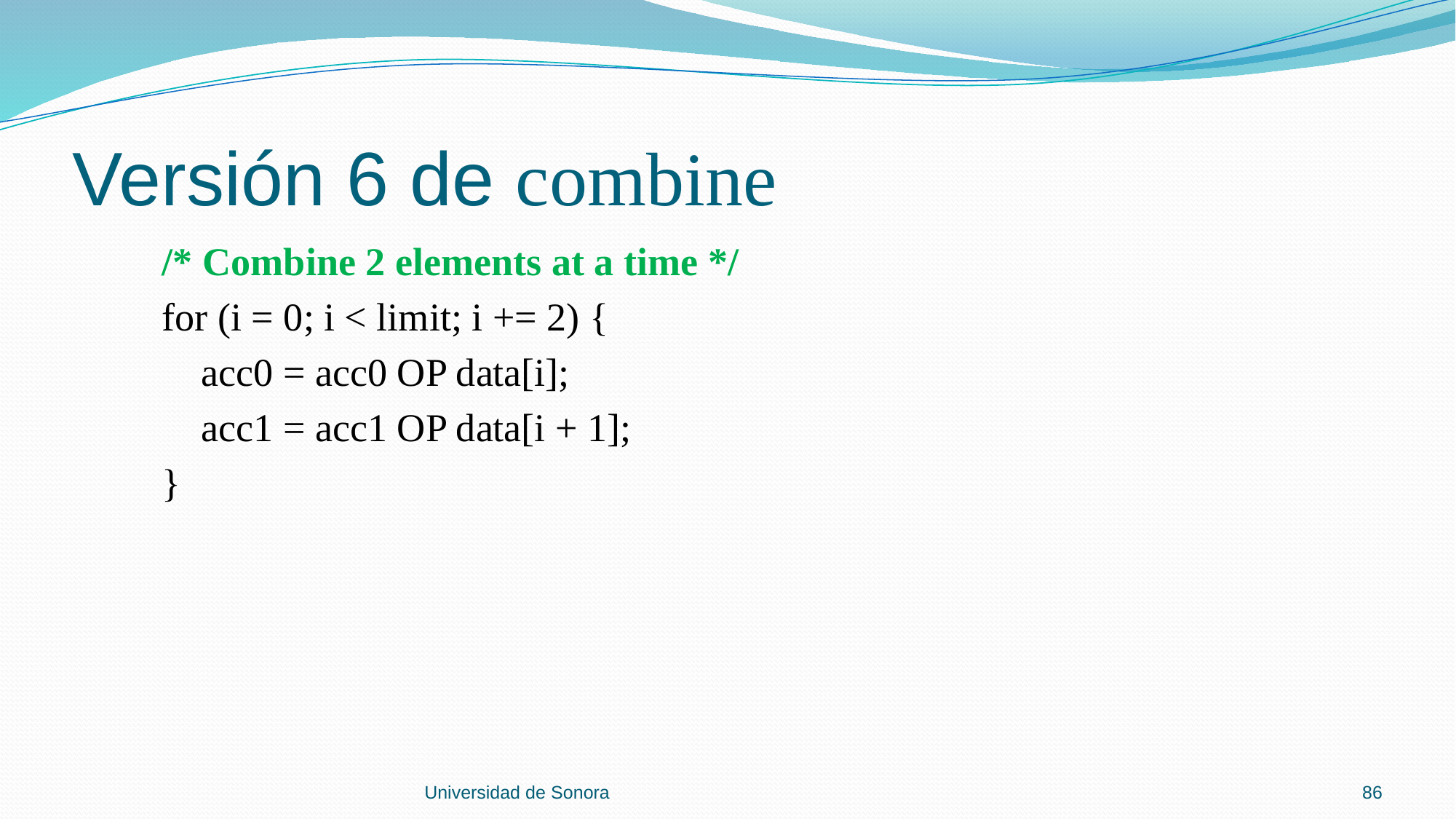

# Versión 6 de combine
        /* Combine 2 elements at a time */
        for (i = 0; i < limit; i += 2) {
            acc0 = acc0 OP data[i];
            acc1 = acc1 OP data[i + 1];
        }

Universidad de Sonora
86